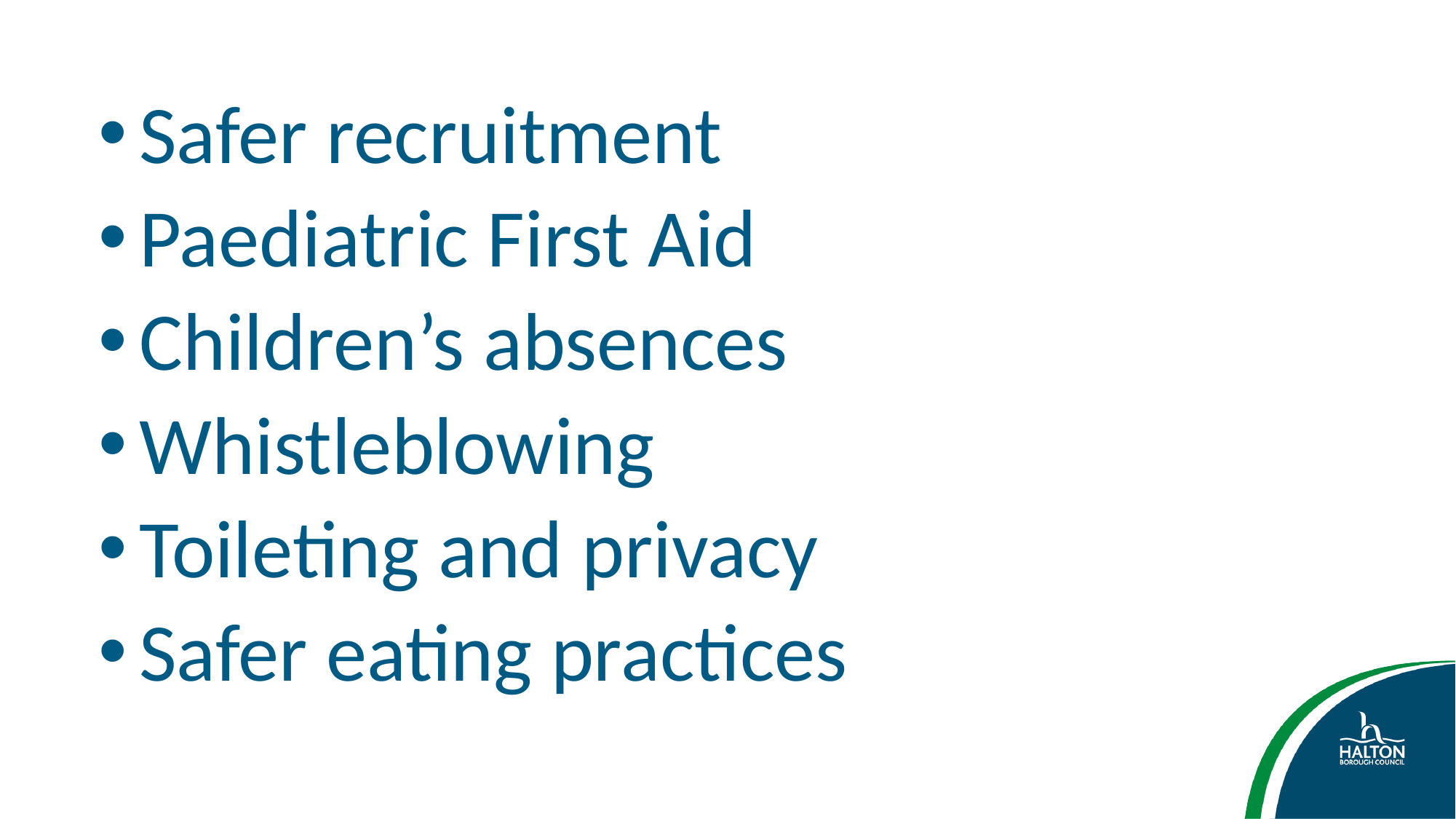

Safer recruitment
Paediatric First Aid
Children’s absences
Whistleblowing
Toileting and privacy
Safer eating practices